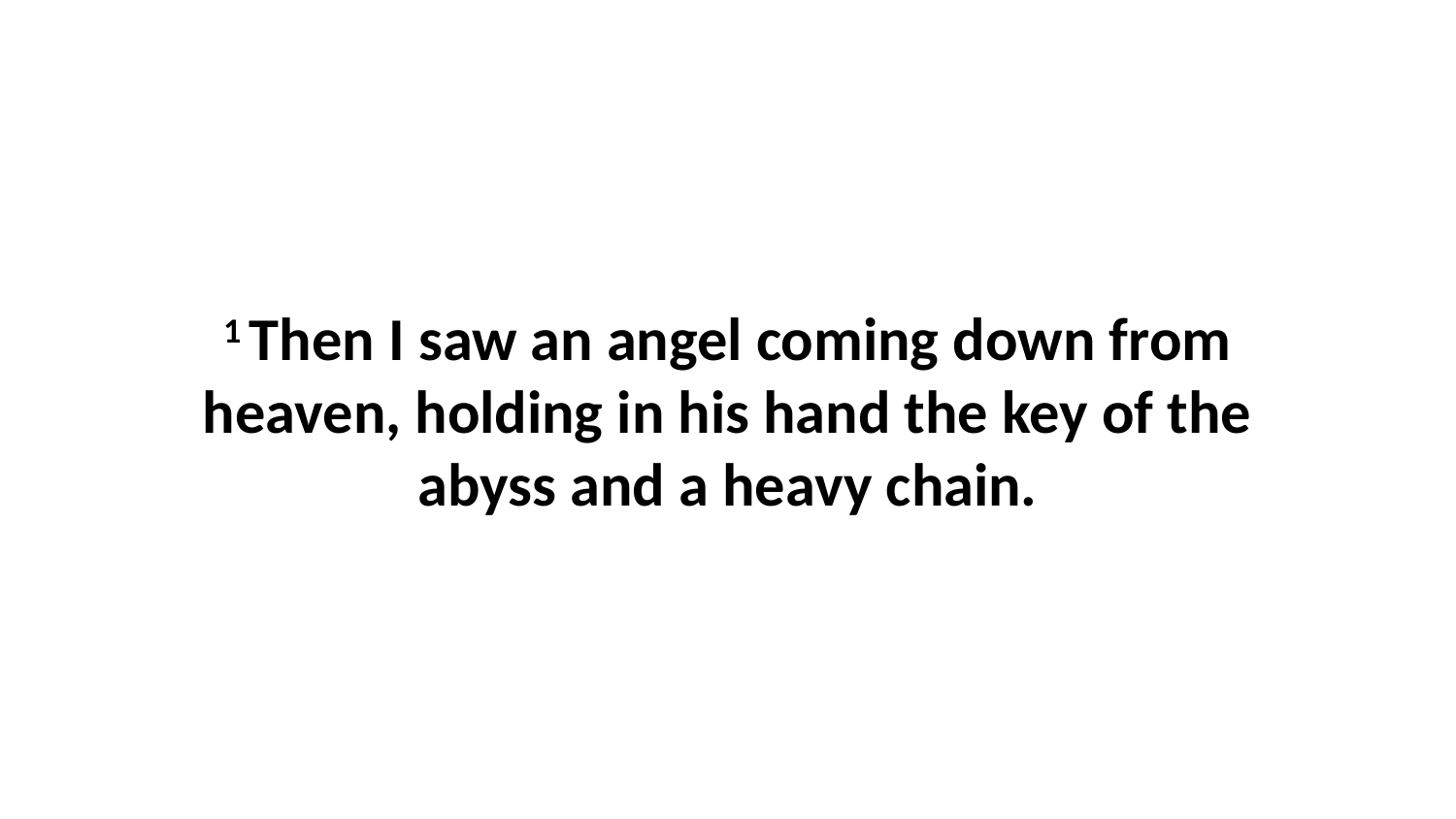

1 Then I saw an angel coming down from heaven, holding in his hand the key of the abyss and a heavy chain.